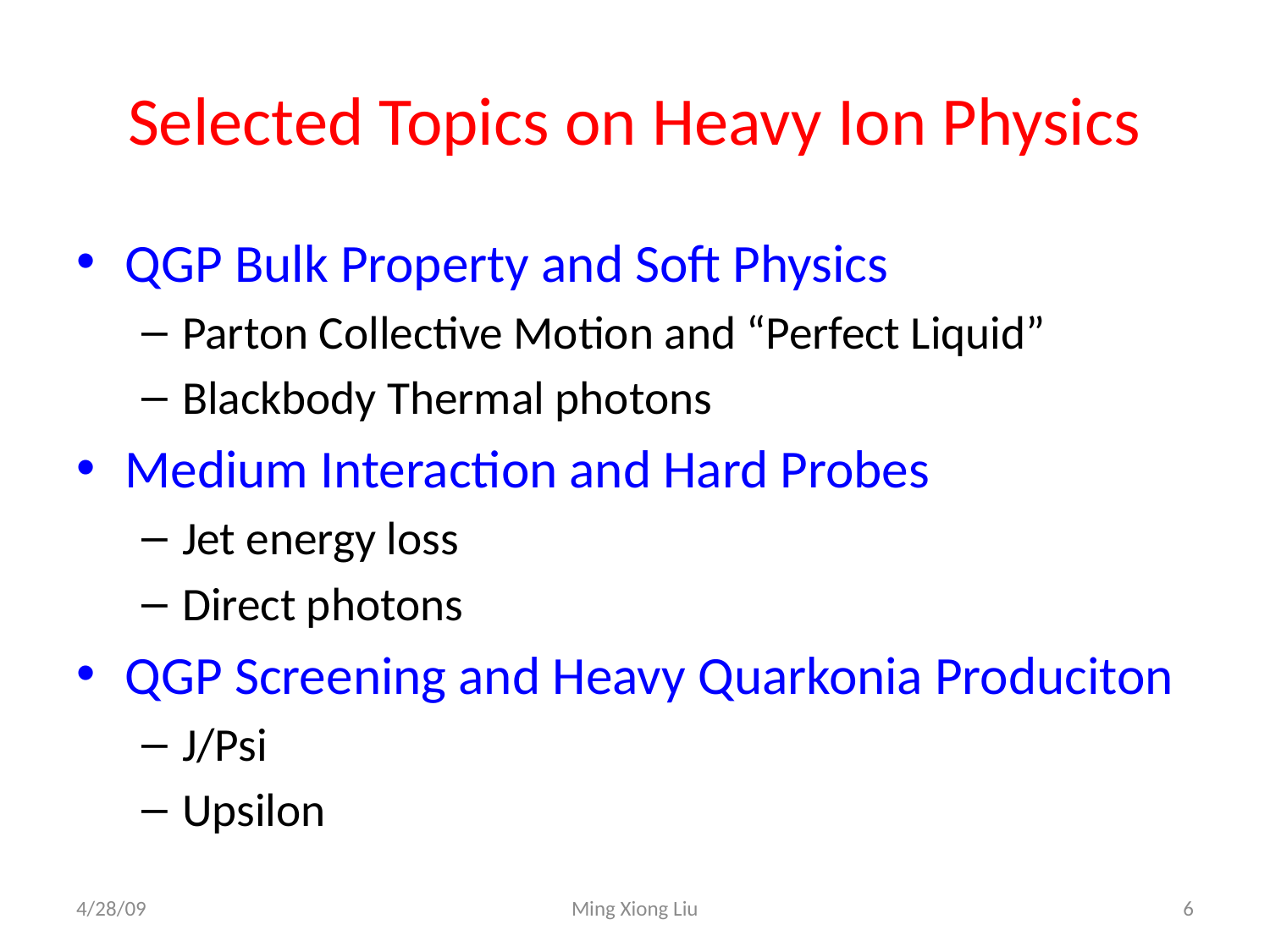

# Selected Topics on Heavy Ion Physics
QGP Bulk Property and Soft Physics
Parton Collective Motion and “Perfect Liquid”
Blackbody Thermal photons
Medium Interaction and Hard Probes
Jet energy loss
Direct photons
QGP Screening and Heavy Quarkonia Produciton
J/Psi
Upsilon

4/28/09
Ming Xiong Liu
6